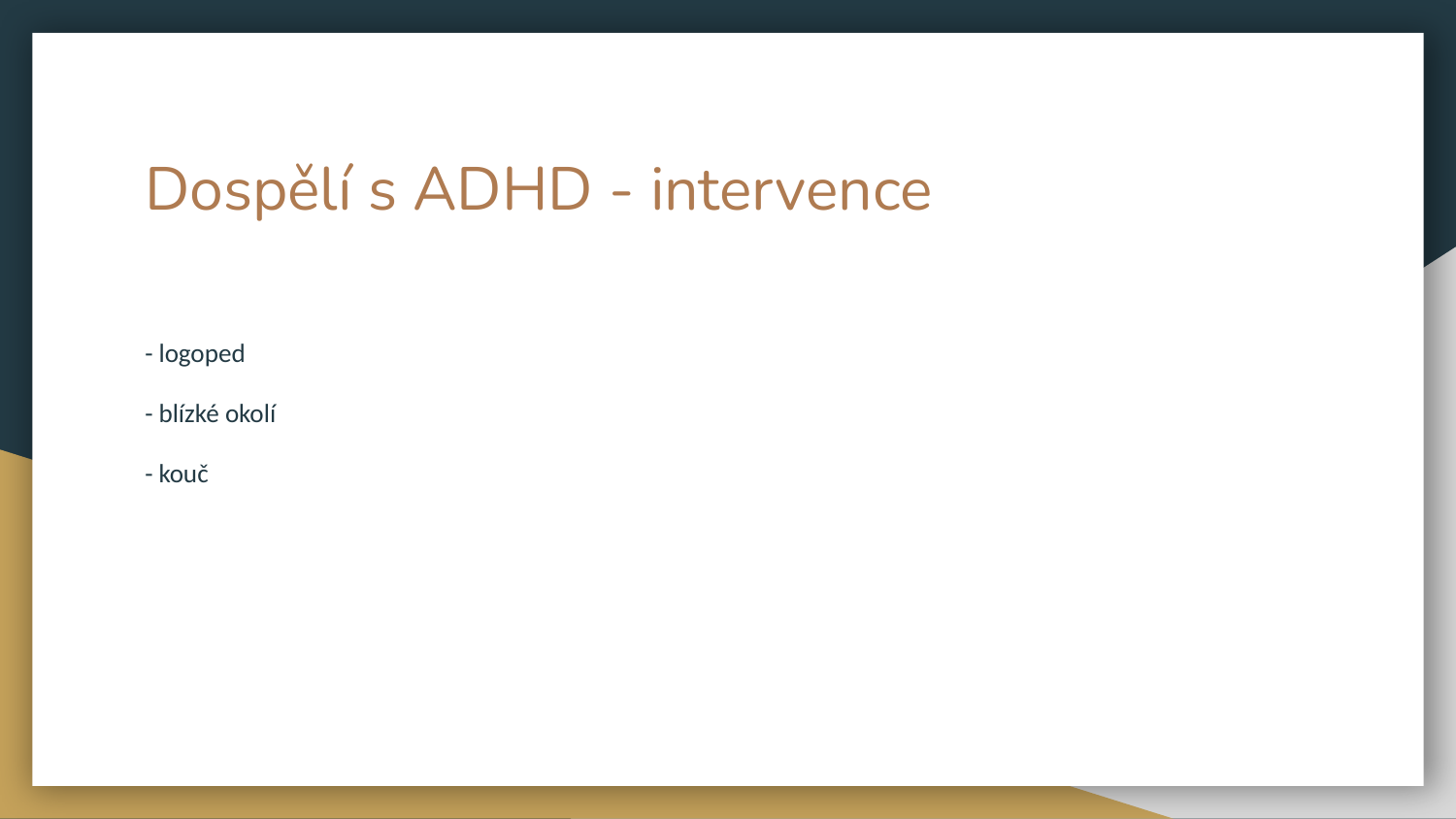

# Dospělí s ADHD - intervence
- logoped
- blízké okolí
- kouč